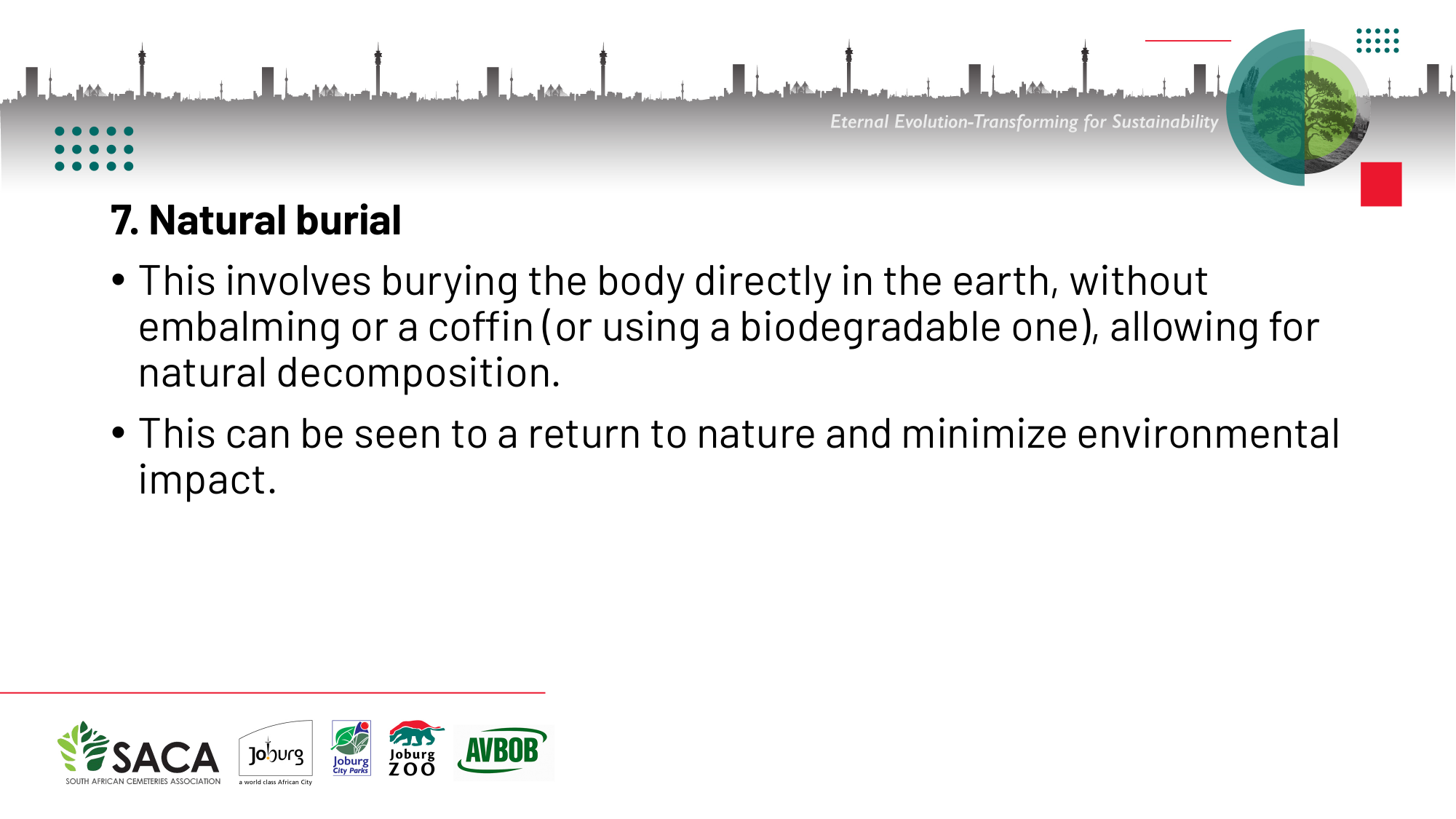

7. Natural burial
This involves burying the body directly in the earth, without embalming or a coffin (or using a biodegradable one), allowing for natural decomposition.
This can be seen to a return to nature and minimize environmental impact.